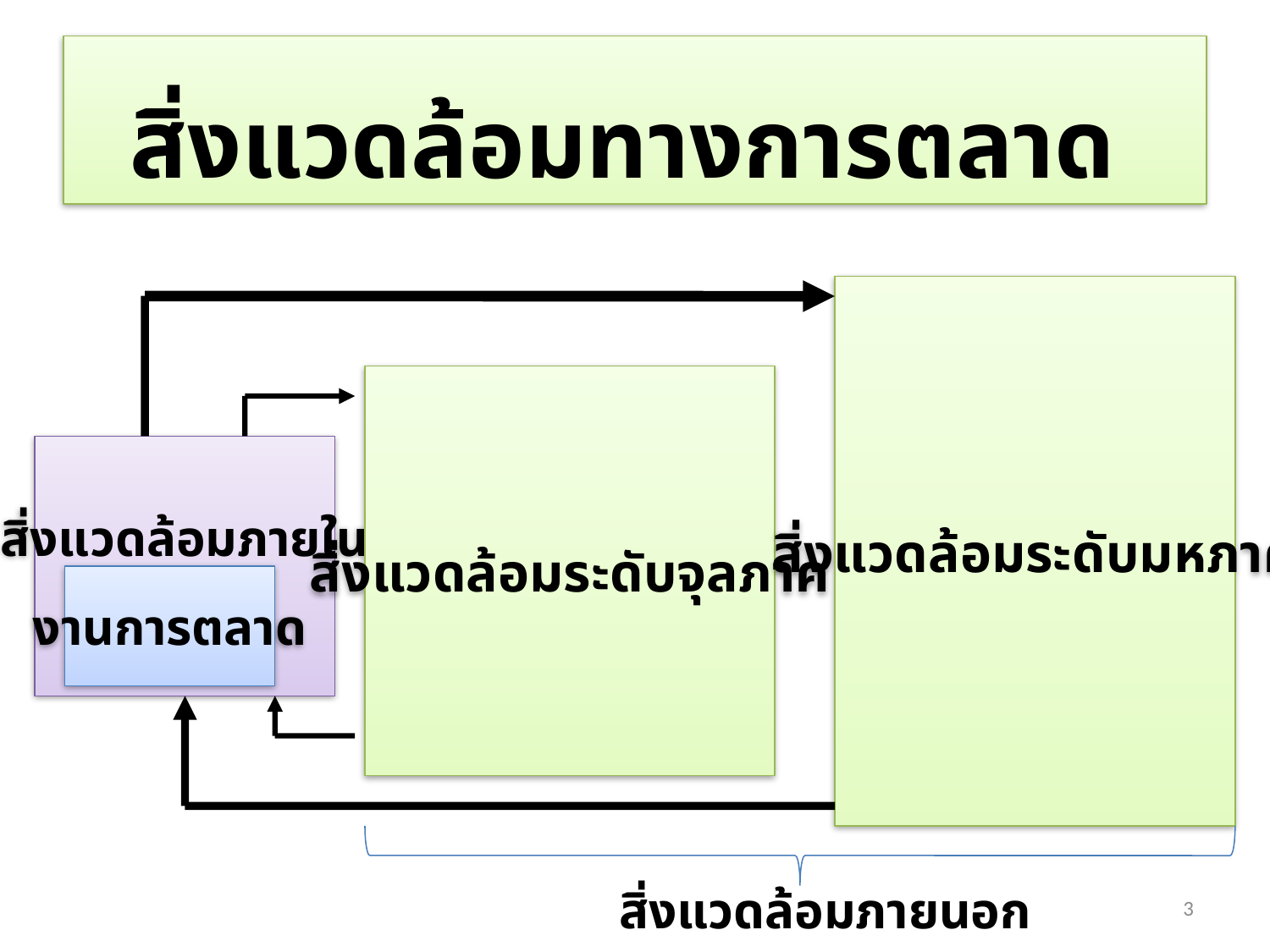

# สิ่งแวดล้อมทางการตลาด
สิ่งแวดล้อมระดับมหภาค

สิ่งแวดล้อมระดับจุลภาค

สิ่งแวดล้อมภายใน

งานการตลาด

สิ่งแวดล้อมภายนอก
3